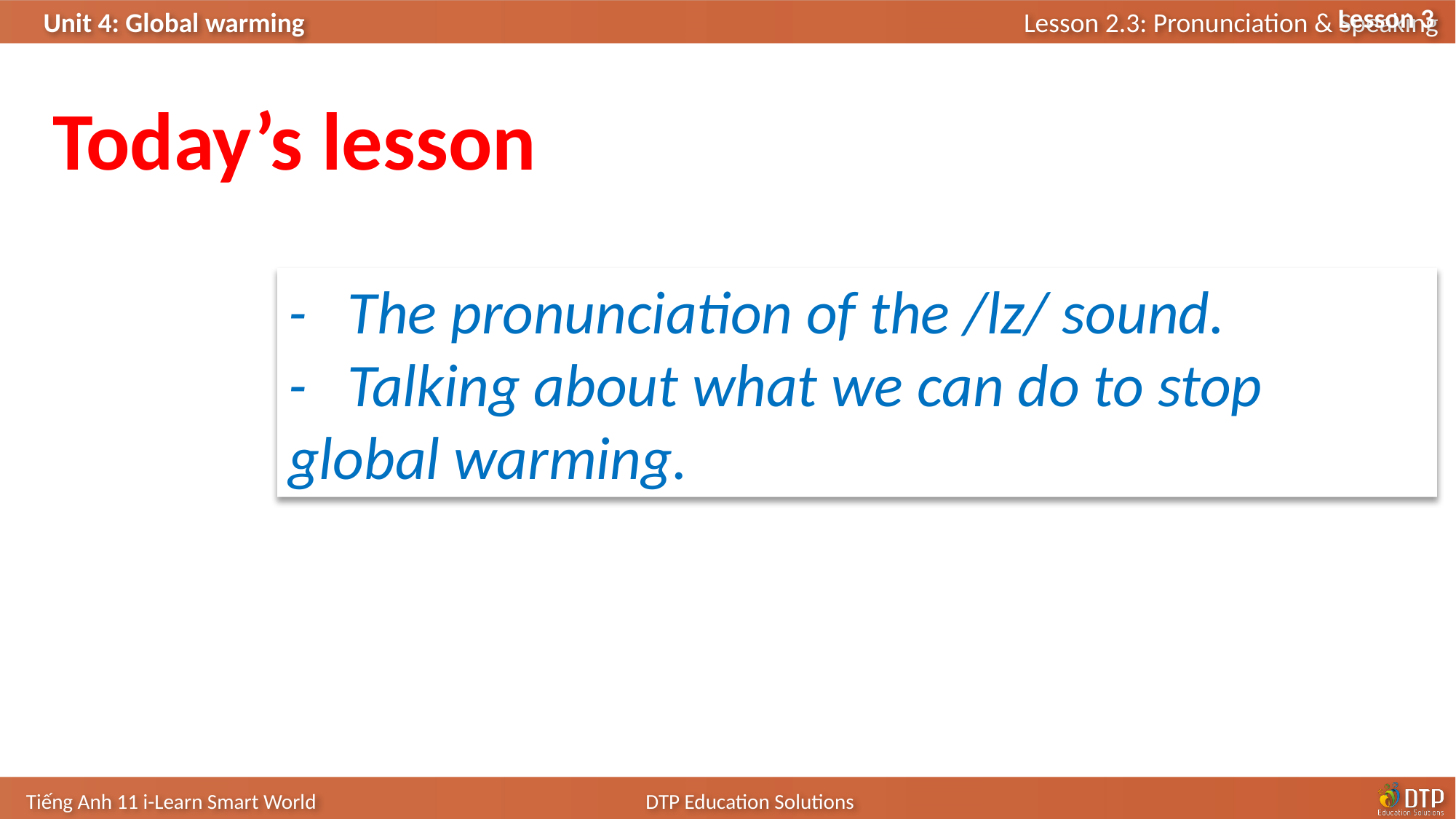

Lesson 3
Today’s lesson
-   The pronunciation of the /lz/ sound.
-   Talking about what we can do to stop global warming.